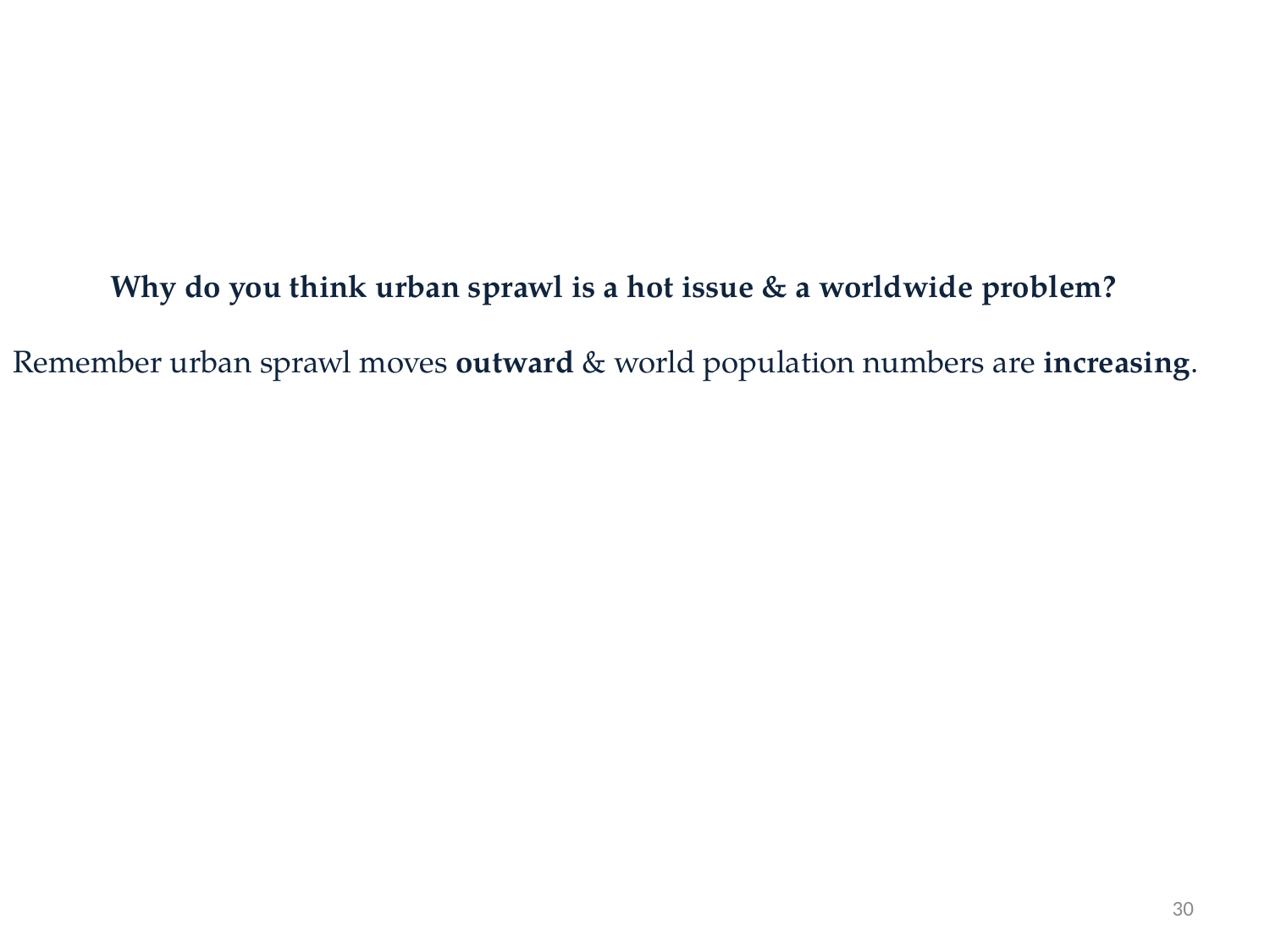

# Why do you think urban sprawl is a hot issue & a worldwide problem? Remember urban sprawl moves outward & world population numbers are increasing.
30